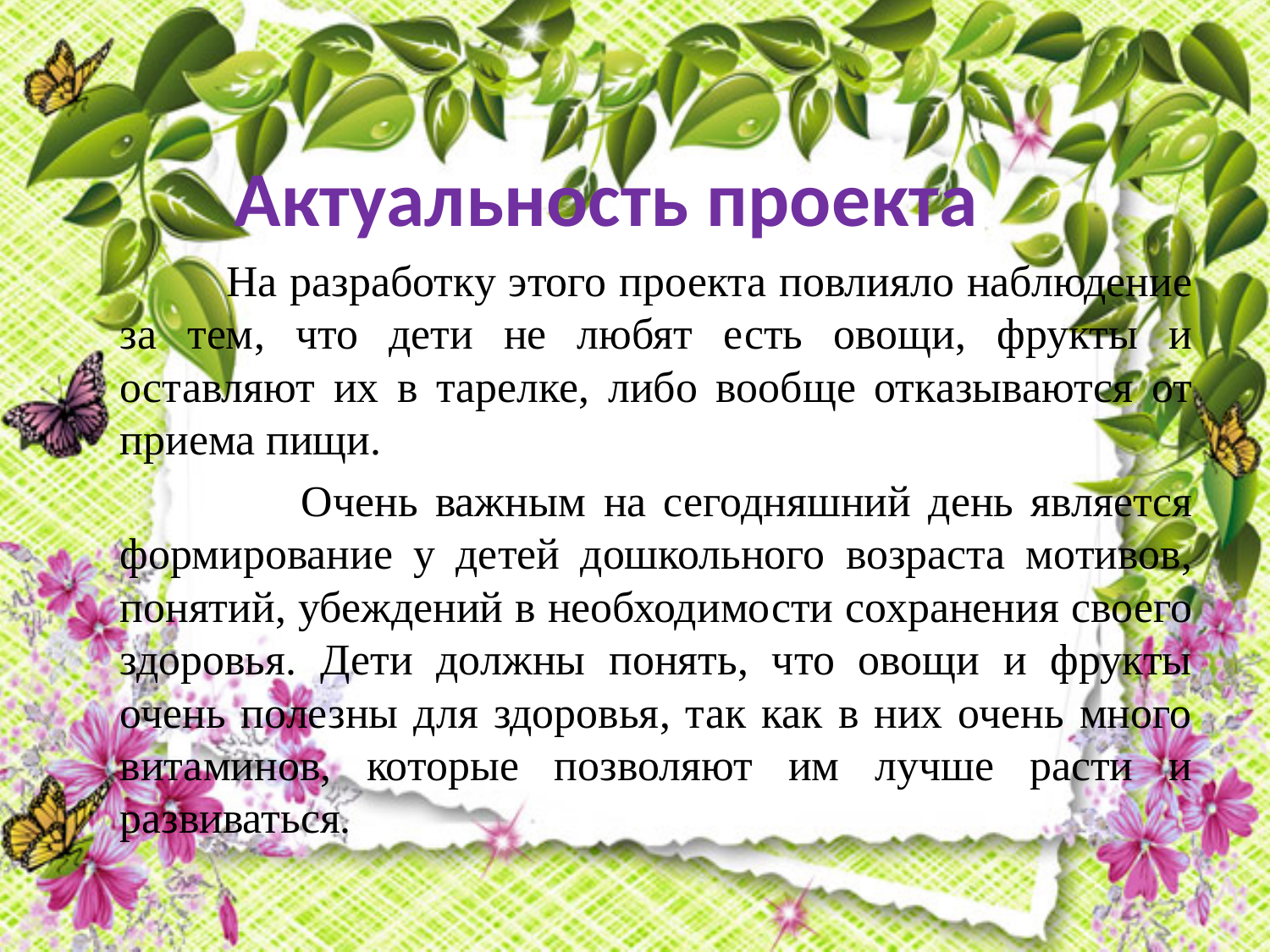

# Актуальность проекта
             На разработку этого проекта повлияло наблюдение за тем, что дети не любят есть овощи, фрукты и оставляют их в тарелке, либо вообще отказываются от приема пищи.
             Очень важным на сегодняшний день является формирование у детей дошкольного возраста мотивов, понятий, убеждений в необходимости сохранения своего здоровья. Дети должны понять, что овощи и фрукты очень полезны для здоровья, так как в них очень много витаминов, которые позволяют им лучше расти и развиваться.